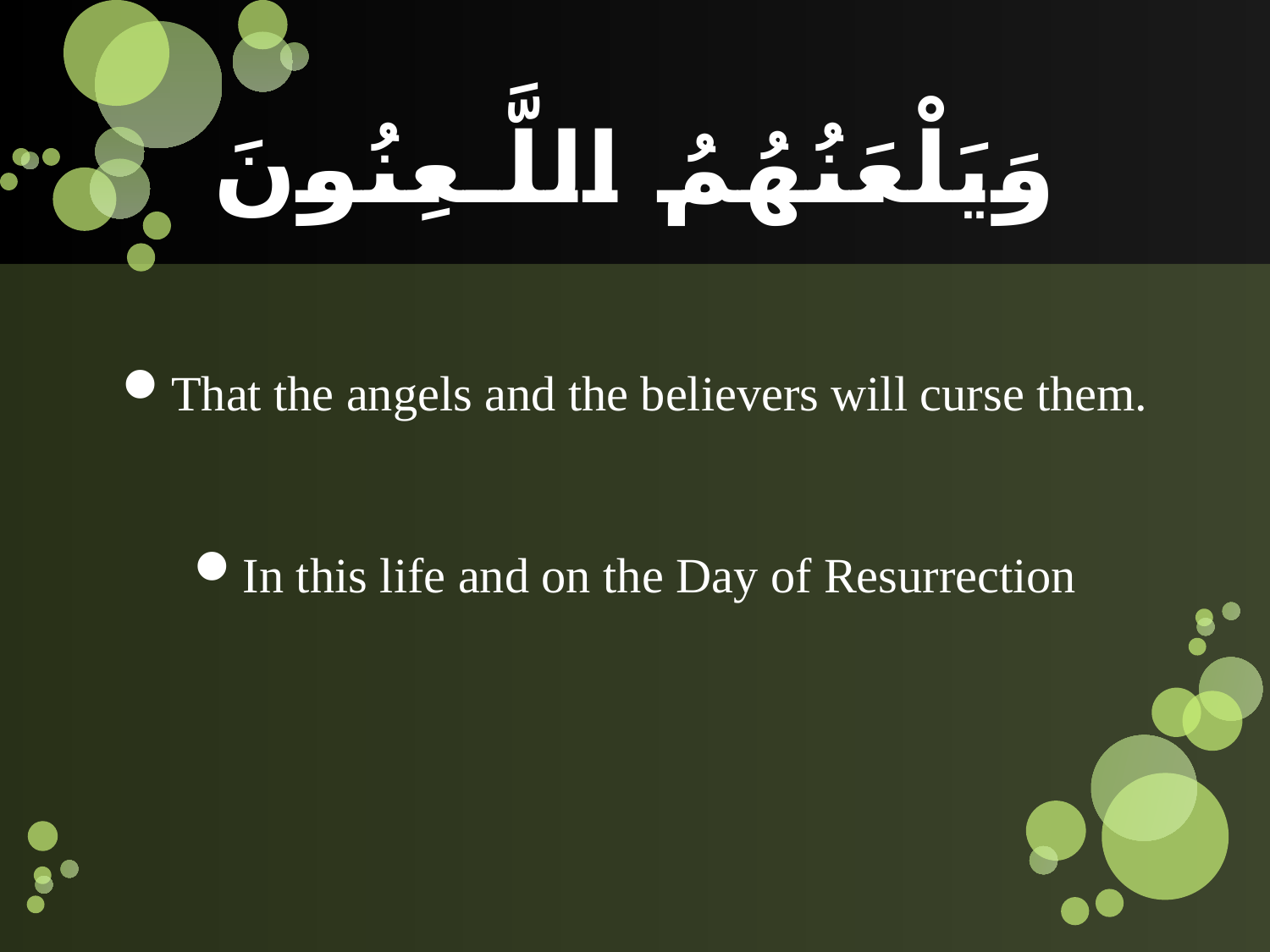

# وَيَلْعَنُهُمُ اللَّـعِنُونَ

That the angels and the believers will curse them.

In this life and on the Day of Resurrection